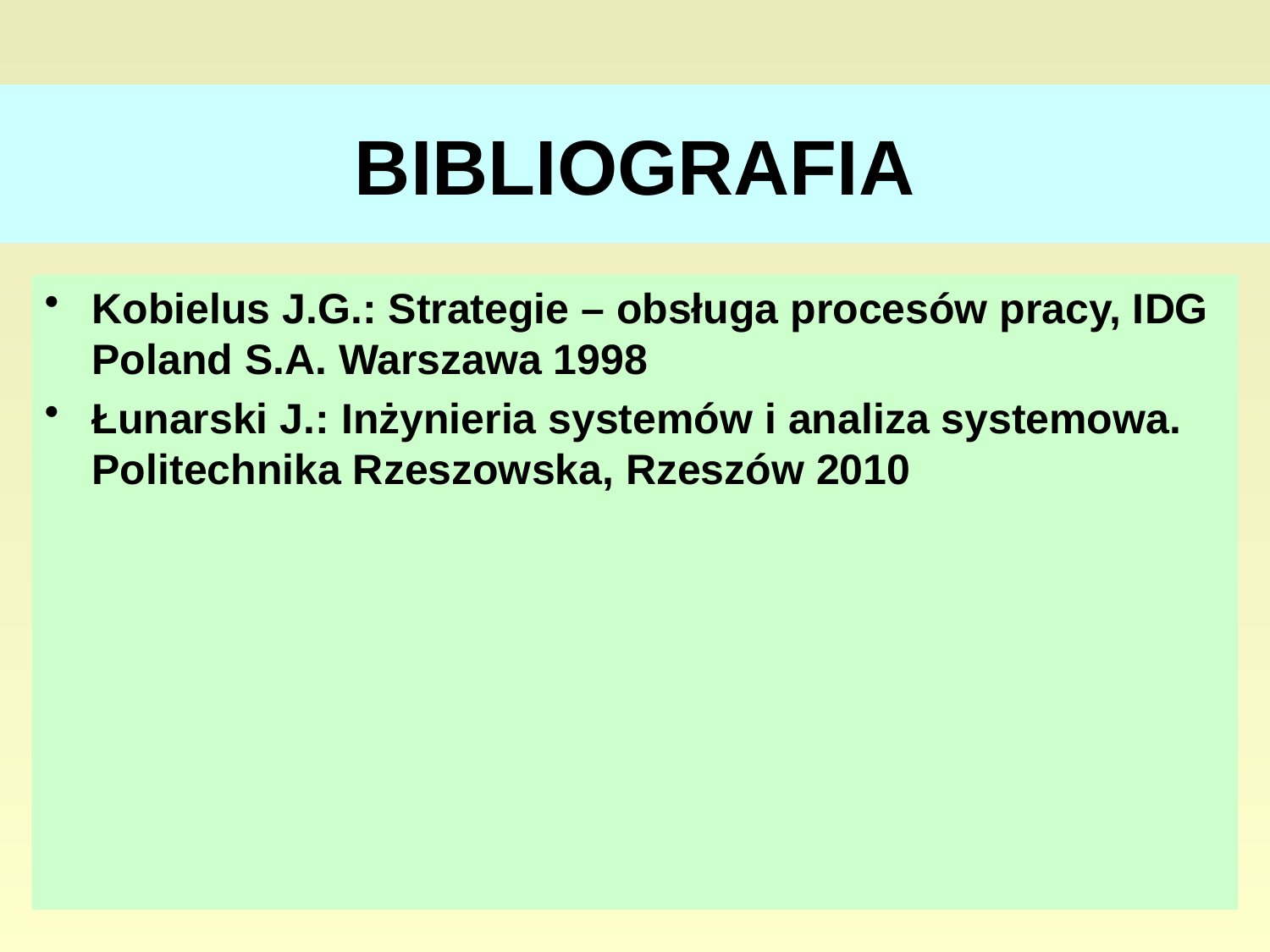

# BIBLIOGRAFIA
Kobielus J.G.: Strategie – obsługa procesów pracy, IDG Poland S.A. Warszawa 1998
Łunarski J.: Inżynieria systemów i analiza systemowa. Politechnika Rzeszowska, Rzeszów 2010
72